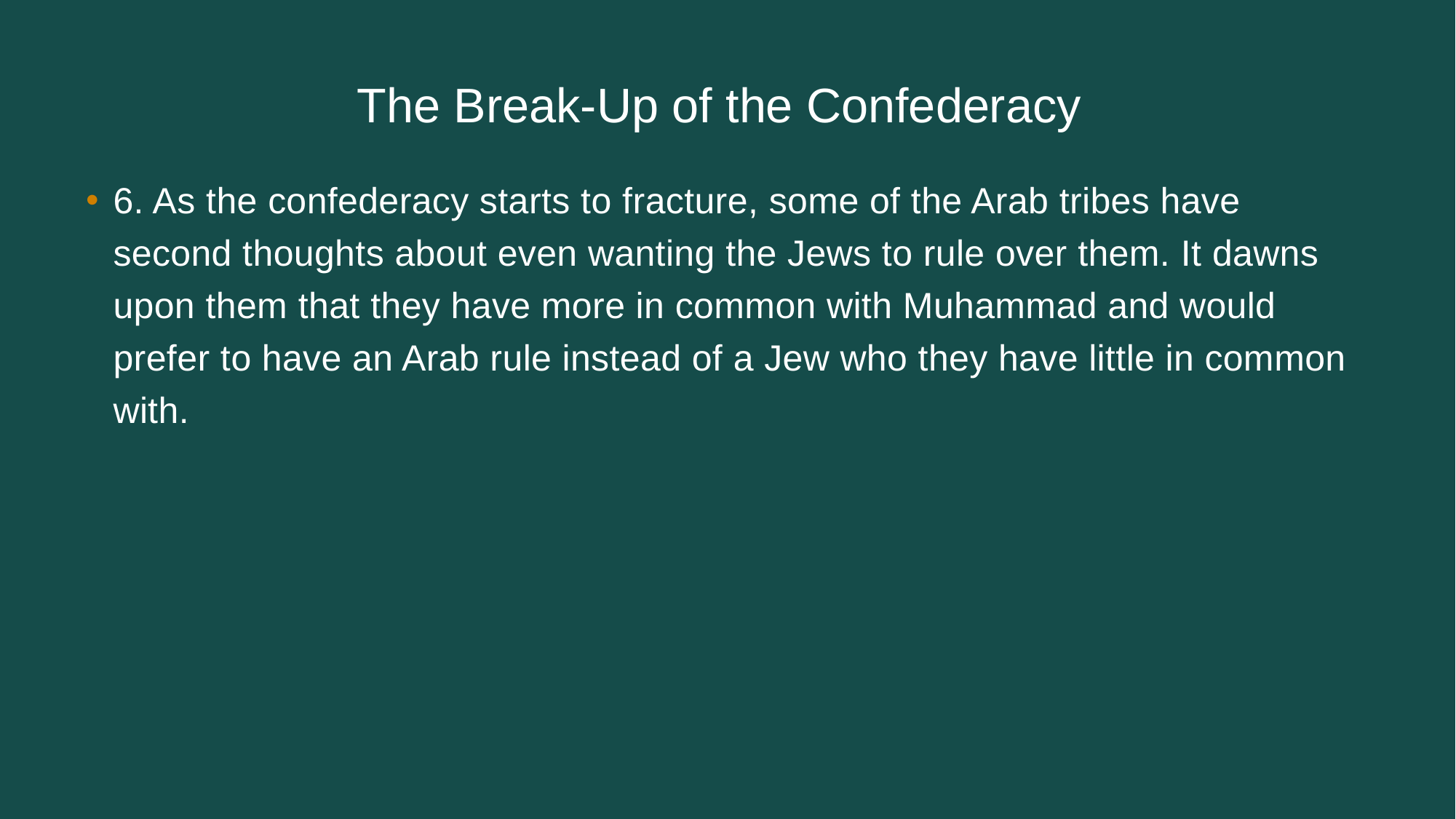

# The Break-Up of the Confederacy
6. As the confederacy starts to fracture, some of the Arab tribes have second thoughts about even wanting the Jews to rule over them. It dawns upon them that they have more in common with Muhammad and would prefer to have an Arab rule instead of a Jew who they have little in common with.